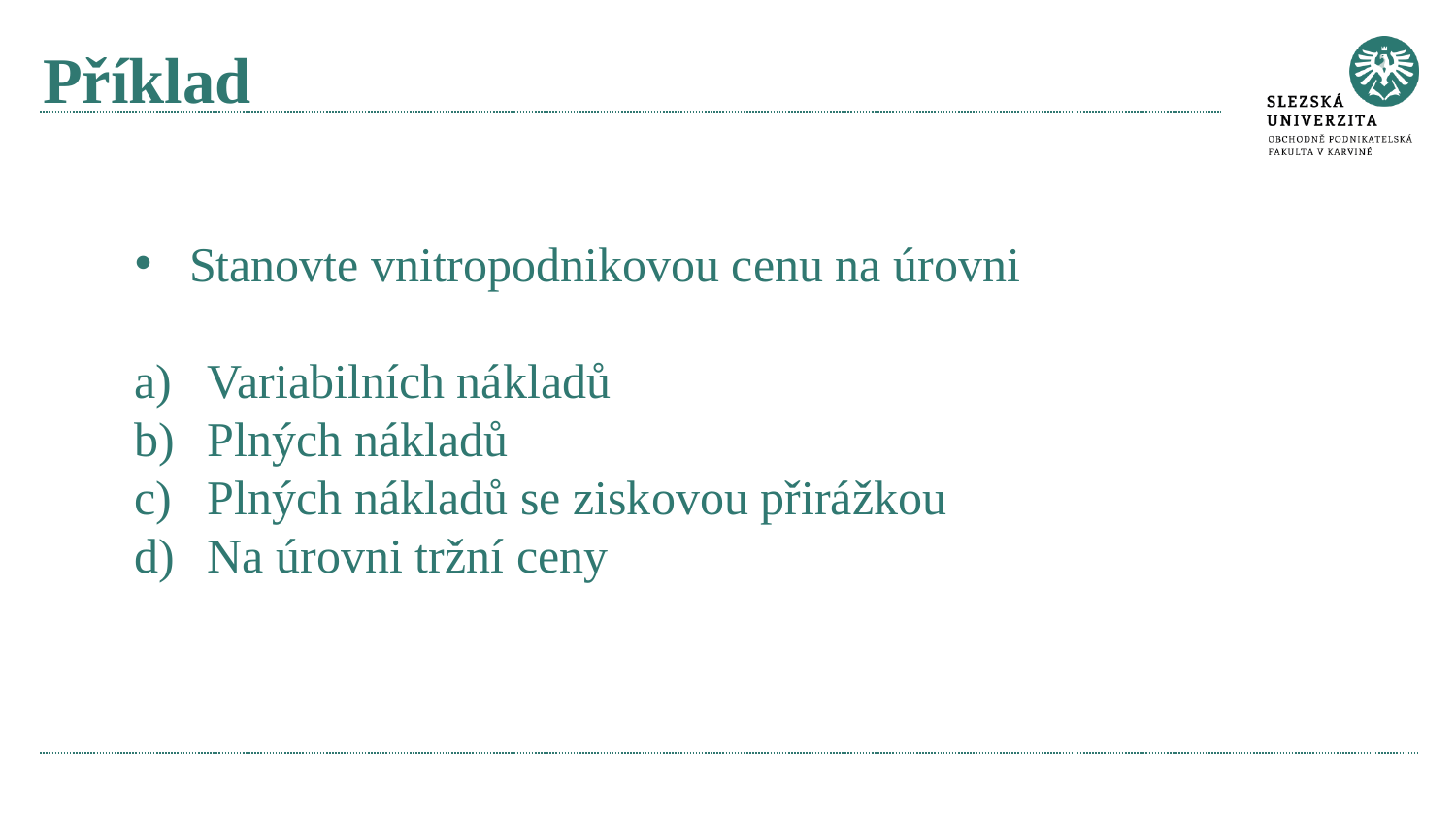

# Příklad

Stanovte vnitropodnikovou cenu na úrovni

Variabilních nákladů
Plných nákladů
Plných nákladů se ziskovou přirážkou
Na úrovni tržní ceny